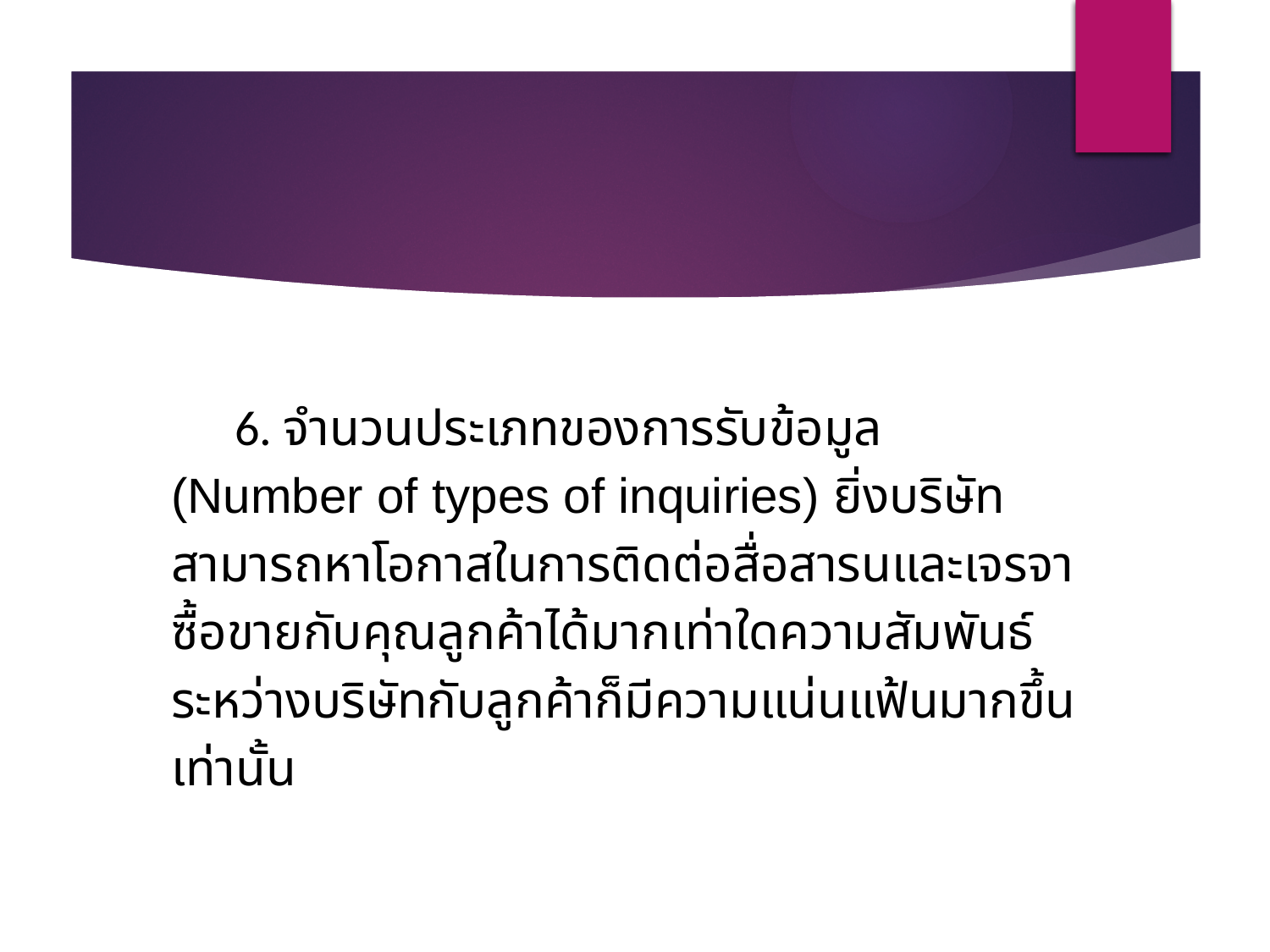

6. จำนวนประเภทของการรับข้อมูล (Number of types of inquiries) ยิ่งบริษัทสามารถหาโอกาสในการติดต่อสื่อสารนและเจรจาซื้อขายกับคุณลูกค้าได้มากเท่าใดความสัมพันธ์ระหว่างบริษัทกับลูกค้าก็มีความแน่นแฟ้นมากขึ้นเท่านั้น